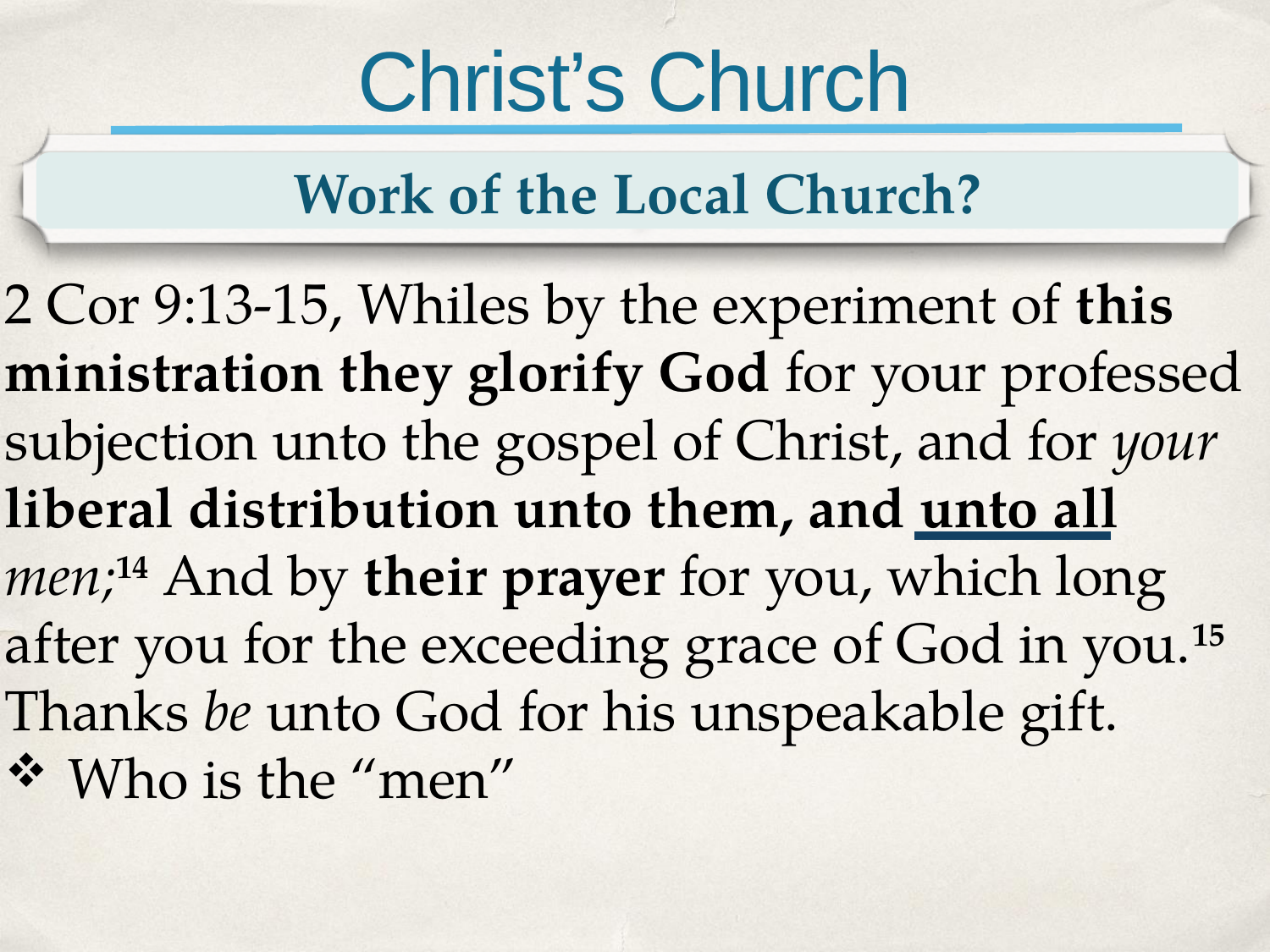

# Christ’s Church
Work of the Local Church?

2 Cor 9:13-15, Whiles by the experiment of this ministration they glorify God for your professed subjection unto the gospel of Christ, and for your liberal distribution unto them, and unto all men;14 And by their prayer for you, which long after you for the exceeding grace of God in you.15 Thanks be unto God for his unspeakable gift.
Who is the “men”